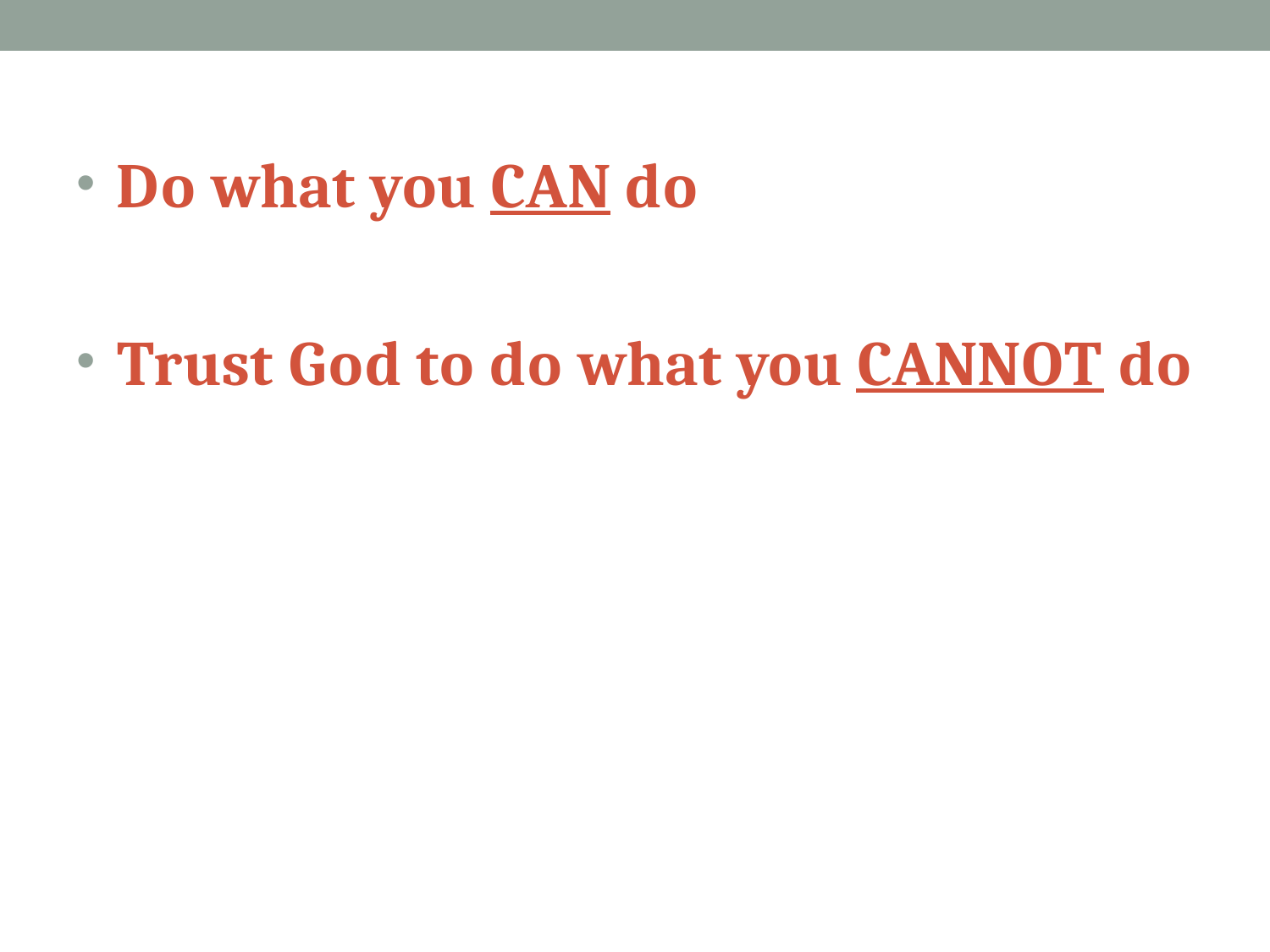

Do what you CAN do

 Trust God to do what you CANNOT do